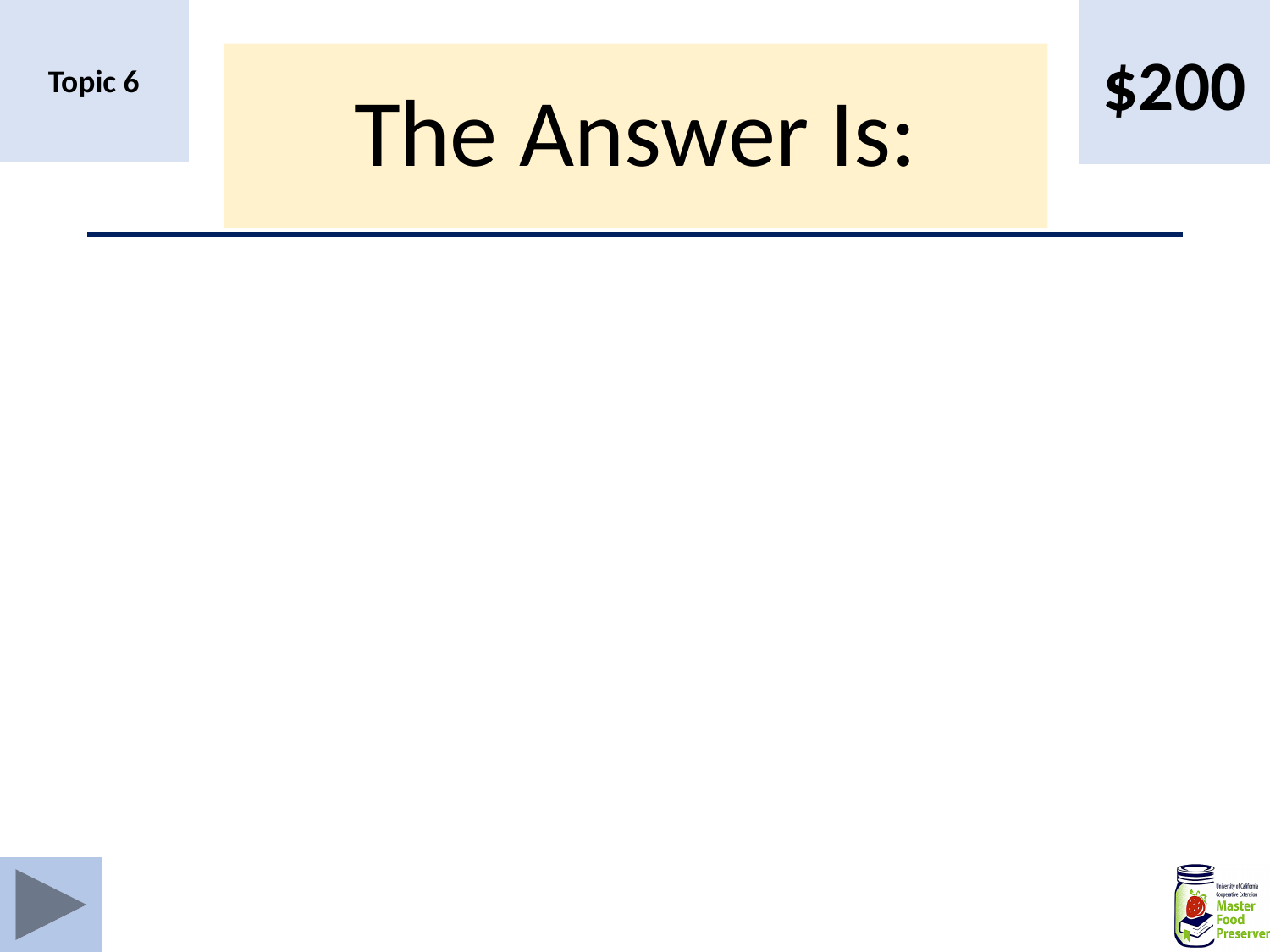

$200
Topic 6
# The Answer Is: